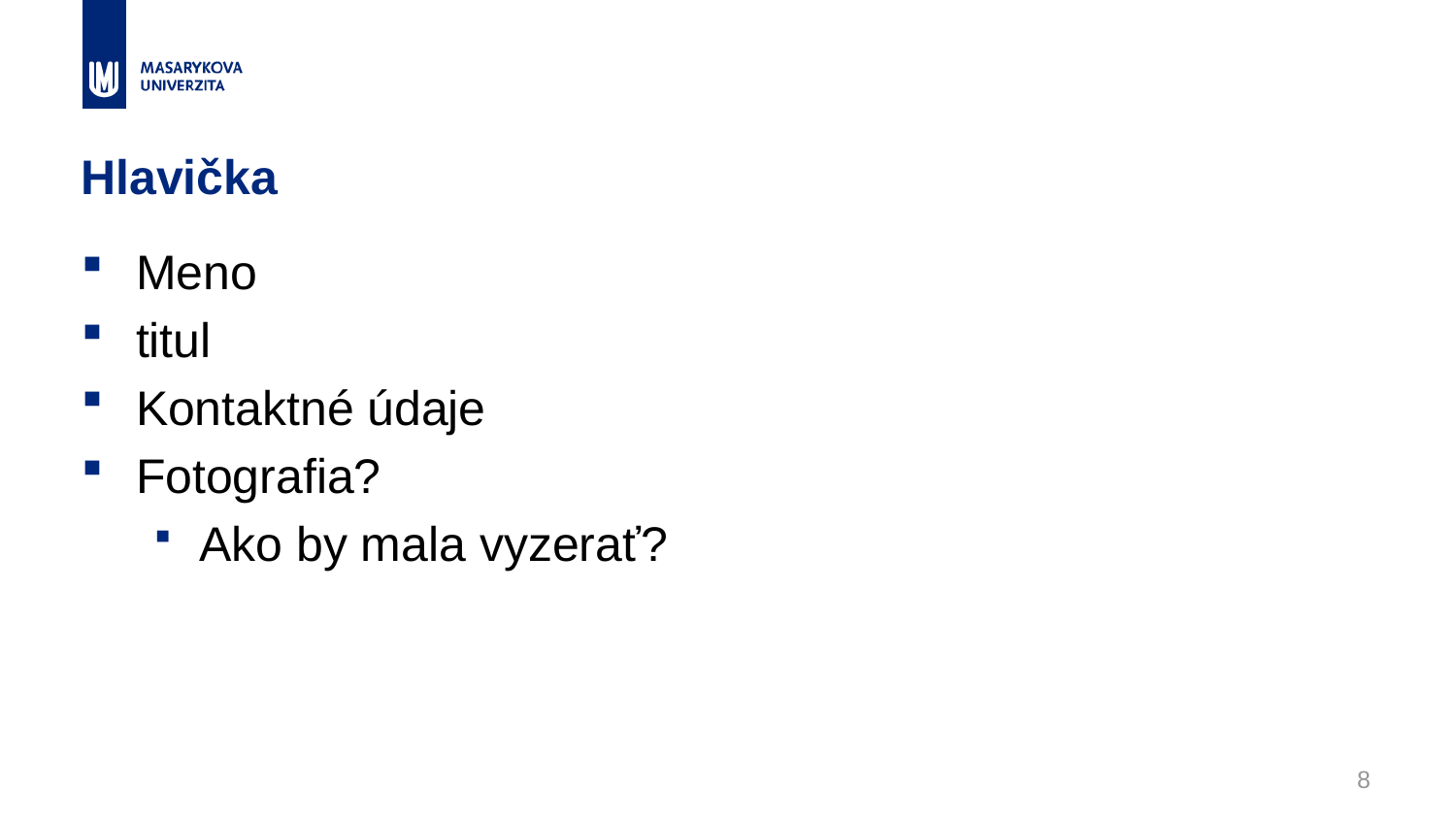

# Hlavička
Meno
titul
Kontaktné údaje
Fotografia?
Ako by mala vyzerať?

8